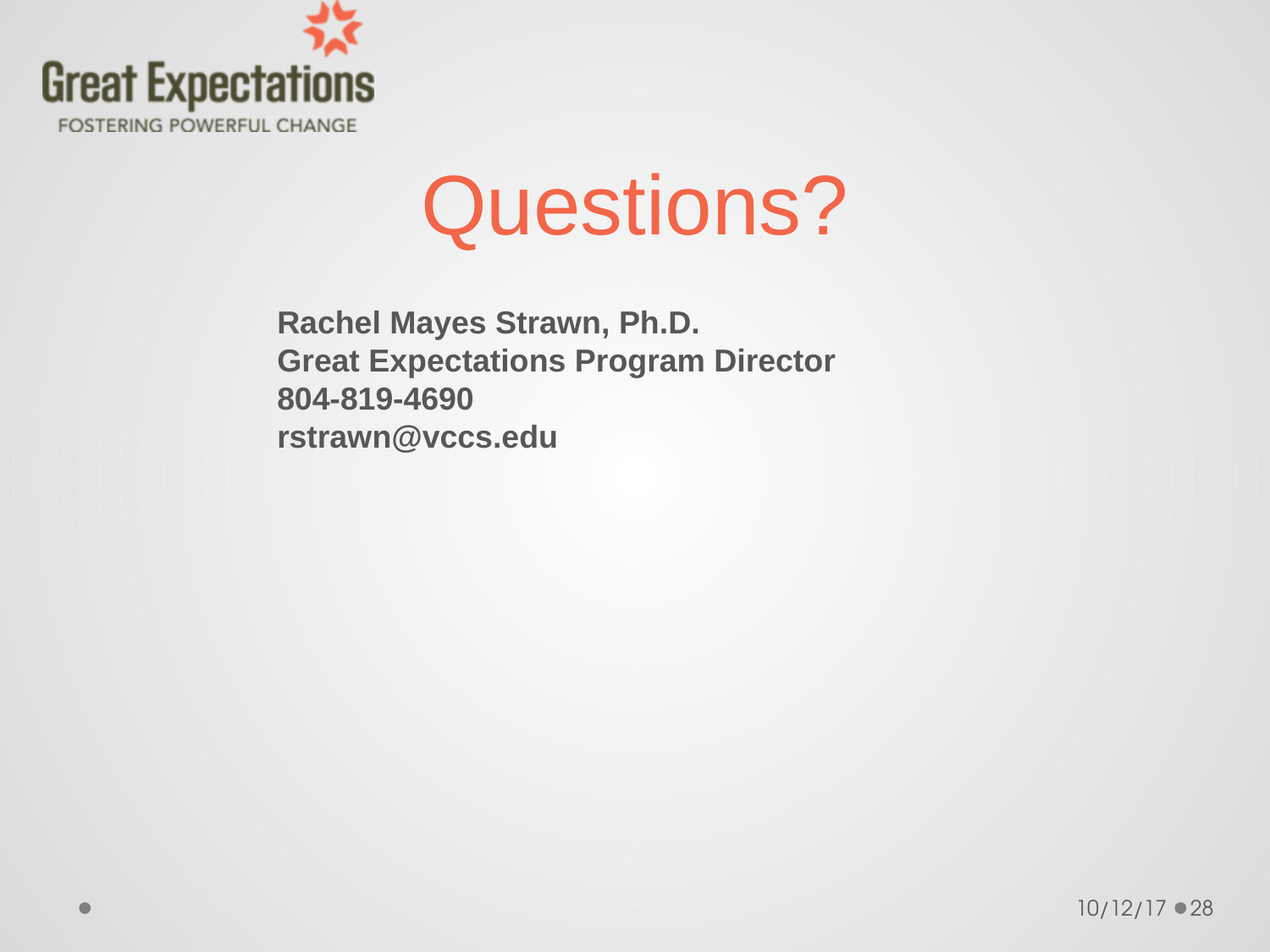

# Questions?
Rachel Mayes Strawn, Ph.D.
Great Expectations Program Director
804-819-4690
rstrawn@vccs.edu
10/12/17
28